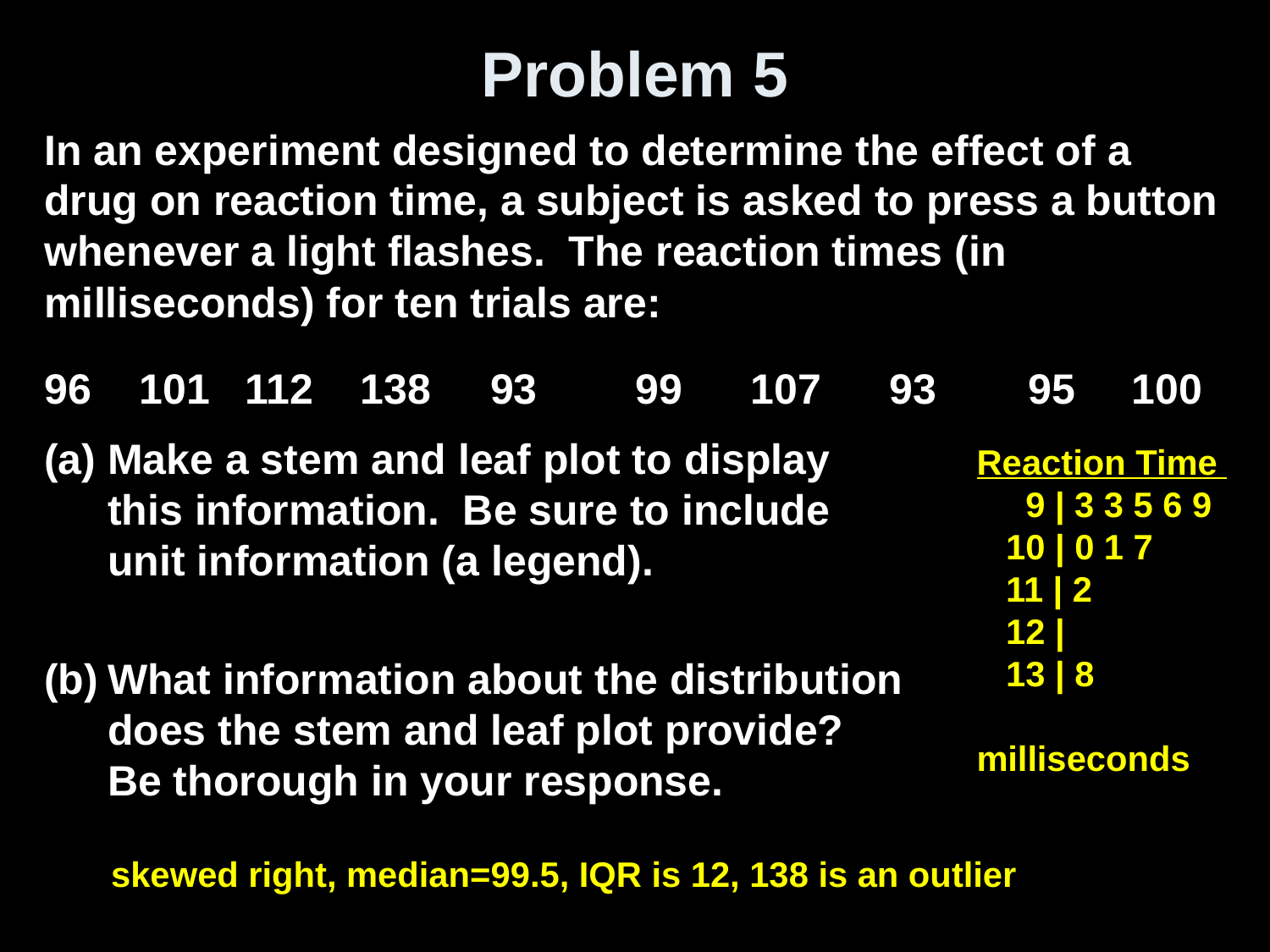

# Problem 5
In an experiment designed to determine the effect of a drug on reaction time, a subject is asked to press a button whenever a light flashes.  The reaction times (in milliseconds) for ten trials are:

96	    101   112    138     93	   99	  107	   93	    95	  100

Make a stem and leaf plot to display this information.  Be sure to include unit information (a legend).

What information about the distribution does the stem and leaf plot provide?  Be thorough in your response.
Reaction Time
     9 | 3 3 5 6 9
   10 | 0 1 7
   11 | 2
   12 |
   13 | 8

milliseconds
skewed right, median=99.5, IQR is 12, 138 is an outlier